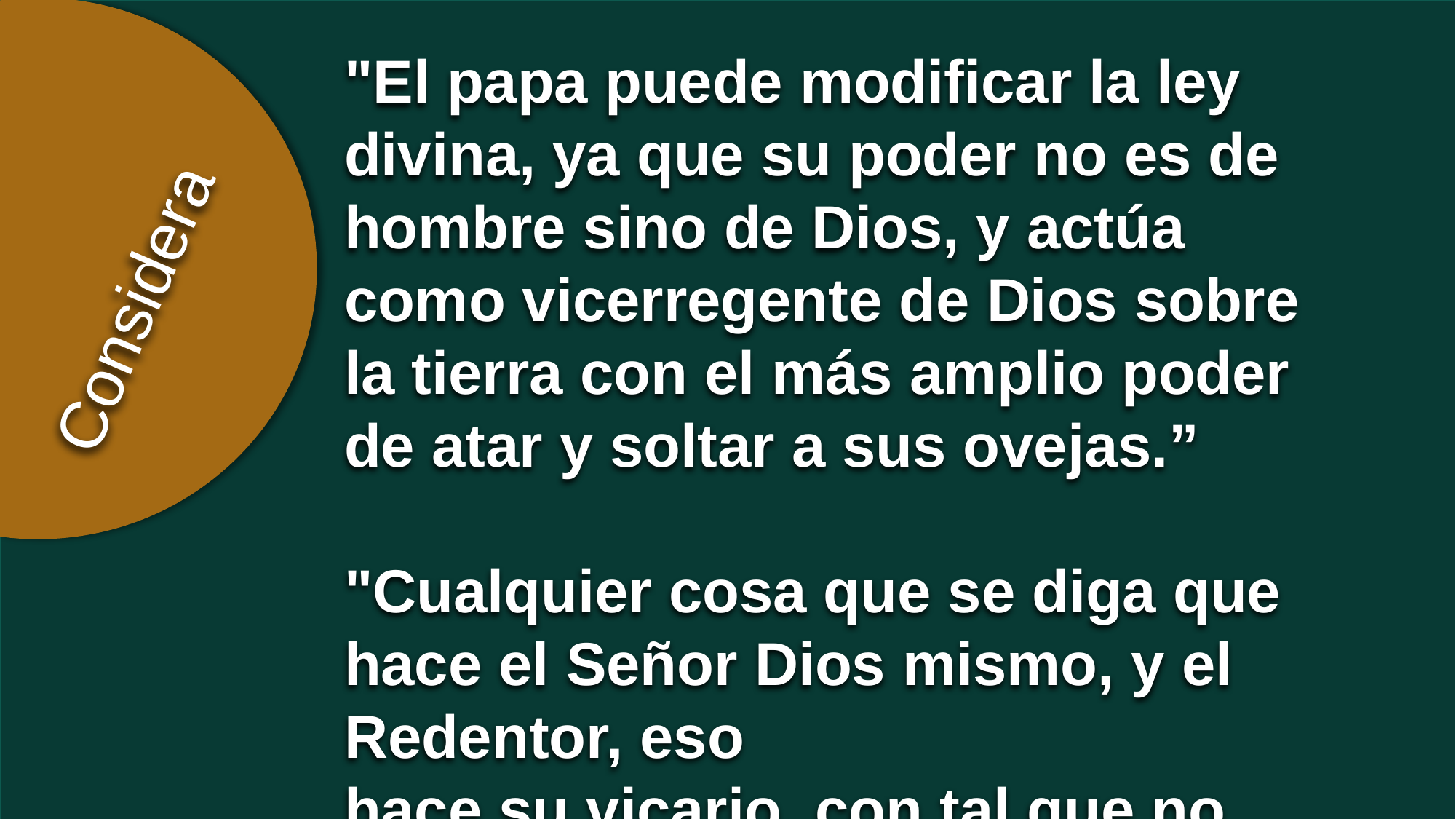

"El papa puede modificar la ley divina, ya que su poder no es de hombre sino de Dios, y actúa como vicerregente de Dios sobre la tierra con el más amplio poder de atar y soltar a sus ovejas.”

"Cualquier cosa que se diga que hace el Señor Dios mismo, y el Redentor, eso
hace su vicario, con tal que no haga nada contrario a la fe"   CBA
Considera